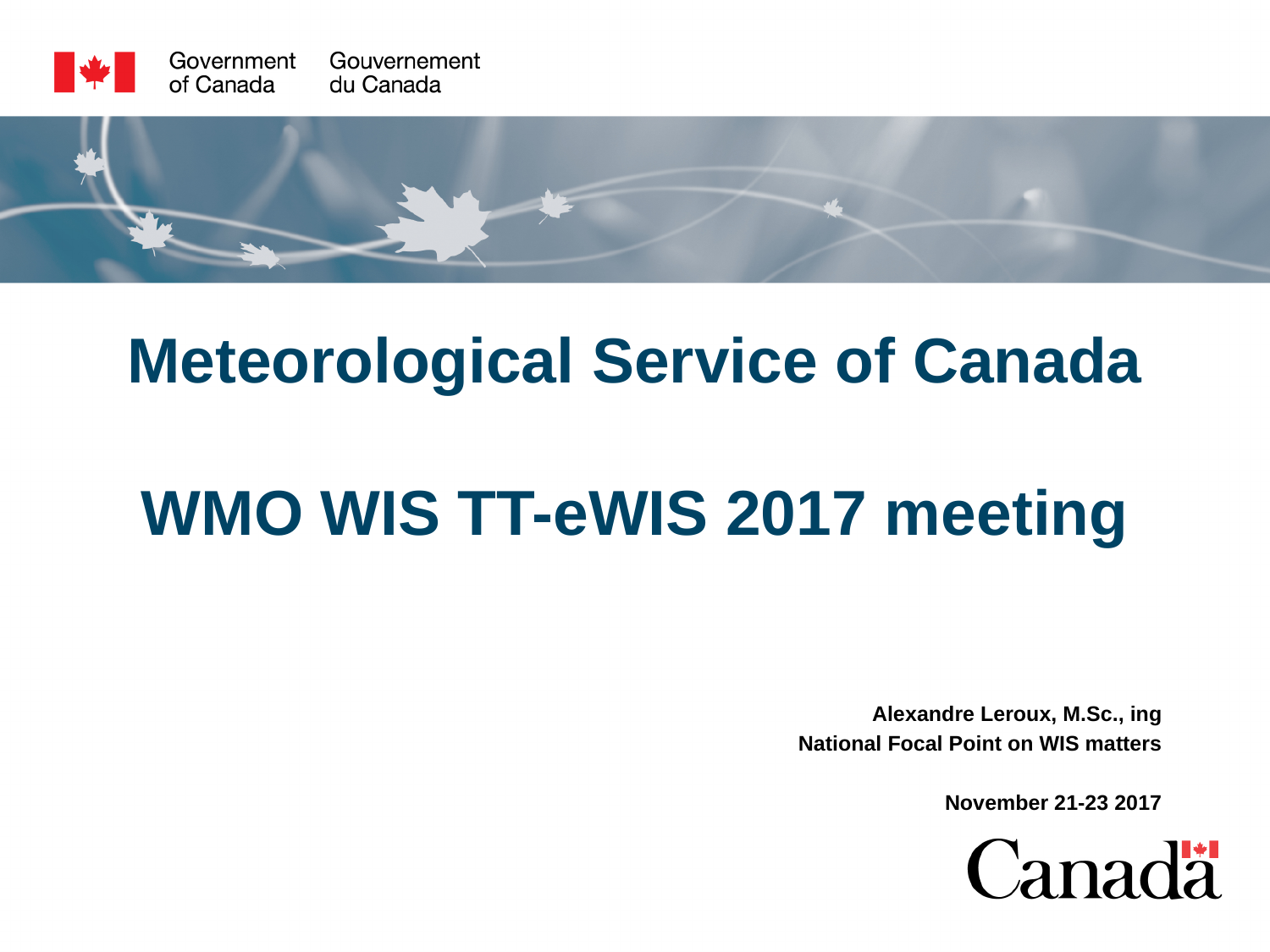

Meteorological Service of Canada
WMO WIS TT-eWIS 2017 meeting

Alexandre Leroux, M.Sc., ing
National Focal Point on WIS matters

November 21-23 2017